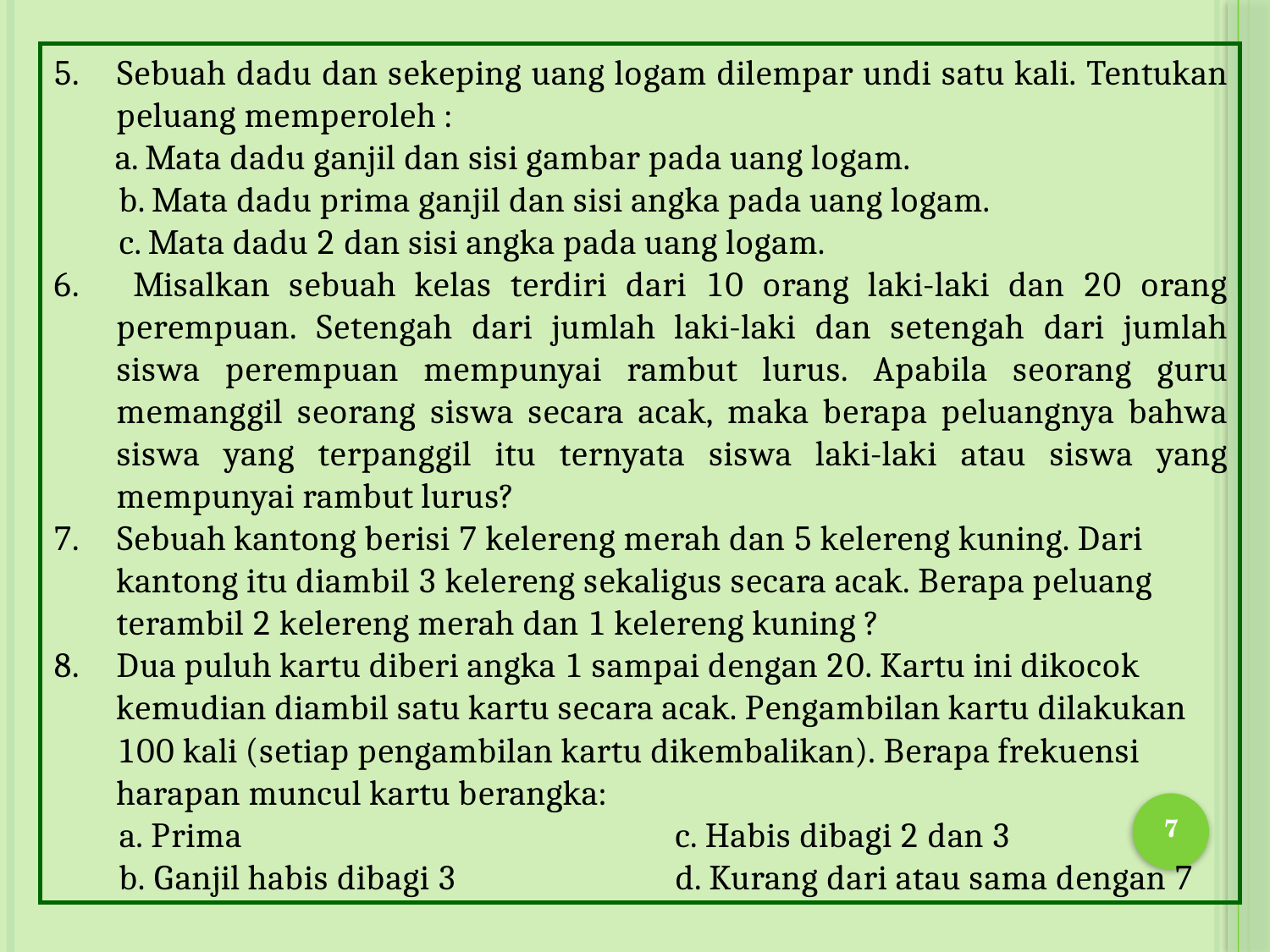

Sebuah dadu dan sekeping uang logam dilempar undi satu kali. Tentukan peluang memperoleh :
a. Mata dadu ganjil dan sisi gambar pada uang logam.
  b. Mata dadu prima ganjil dan sisi angka pada uang logam.
  c. Mata dadu 2 dan sisi angka pada uang logam.
 Misalkan sebuah kelas terdiri dari 10 orang laki-laki dan 20 orang perempuan. Setengah dari jumlah laki-laki dan setengah dari jumlah siswa perempuan mempunyai rambut lurus. Apabila seorang guru memanggil seorang siswa secara acak, maka berapa peluangnya bahwa siswa yang terpanggil itu ternyata siswa laki-laki atau siswa yang mempunyai rambut lurus?
Sebuah kantong berisi 7 kelereng merah dan 5 kelereng kuning. Dari kantong itu diambil 3 kelereng sekaligus secara acak. Berapa peluang terambil 2 kelereng merah dan 1 kelereng kuning ?
Dua puluh kartu diberi angka 1 sampai dengan 20. Kartu ini dikocok kemudian diambil satu kartu secara acak. Pengambilan kartu dilakukan 100 kali (setiap pengambilan kartu dikembalikan). Berapa frekuensi harapan muncul kartu berangka:
  a. Prima				c. Habis dibagi 2 dan 3
  b. Ganjil habis dibagi 3		d. Kurang dari atau sama dengan 7
7